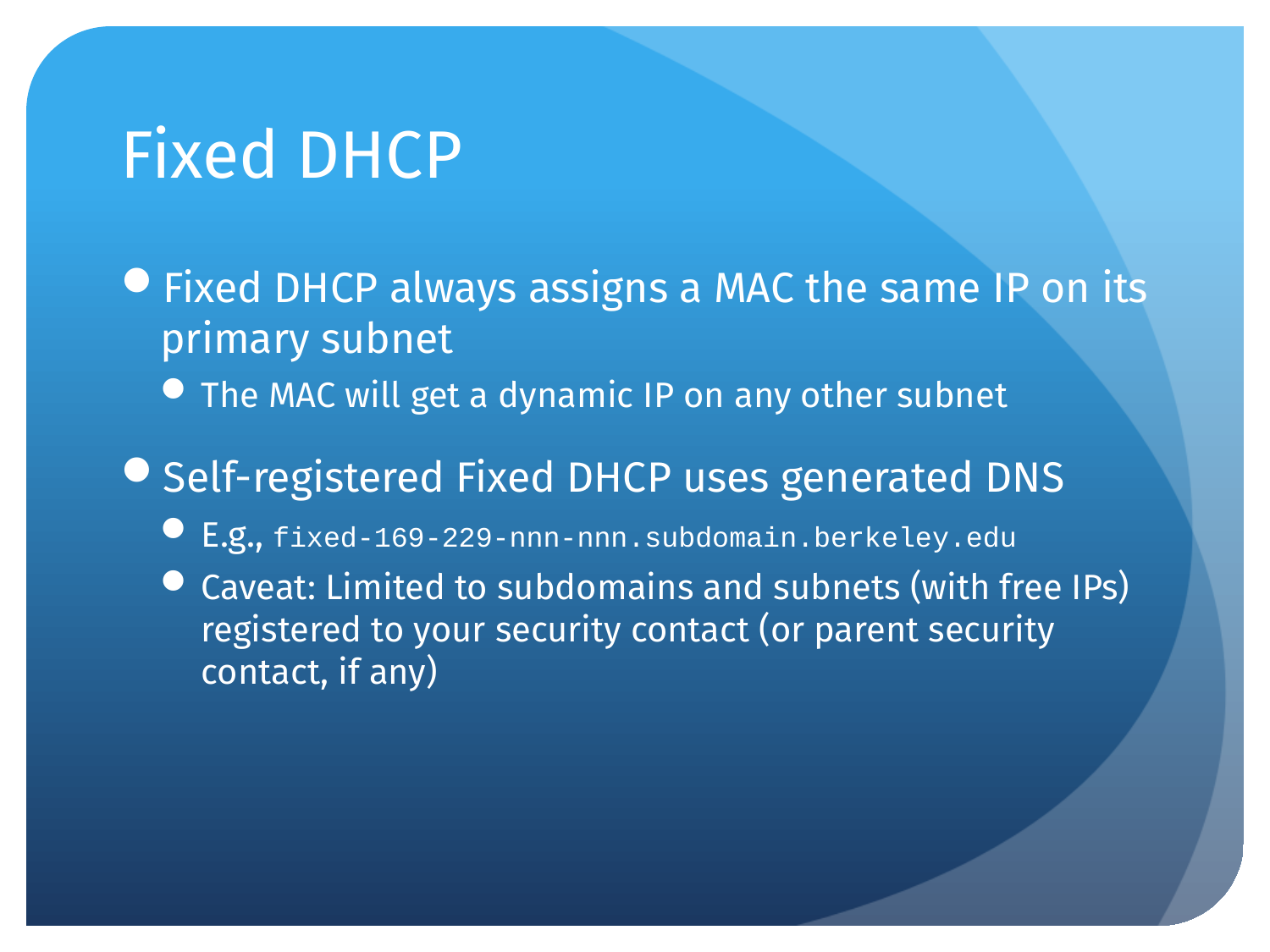

# Fixed DHCP
Fixed DHCP always assigns a MAC the same IP on its primary subnet
The MAC will get a dynamic IP on any other subnet
Self-registered Fixed DHCP uses generated DNS
E.g., fixed-169-229-nnn-nnn.subdomain.berkeley.edu
Caveat: Limited to subdomains and subnets (with free IPs) registered to your security contact (or parent security contact, if any)